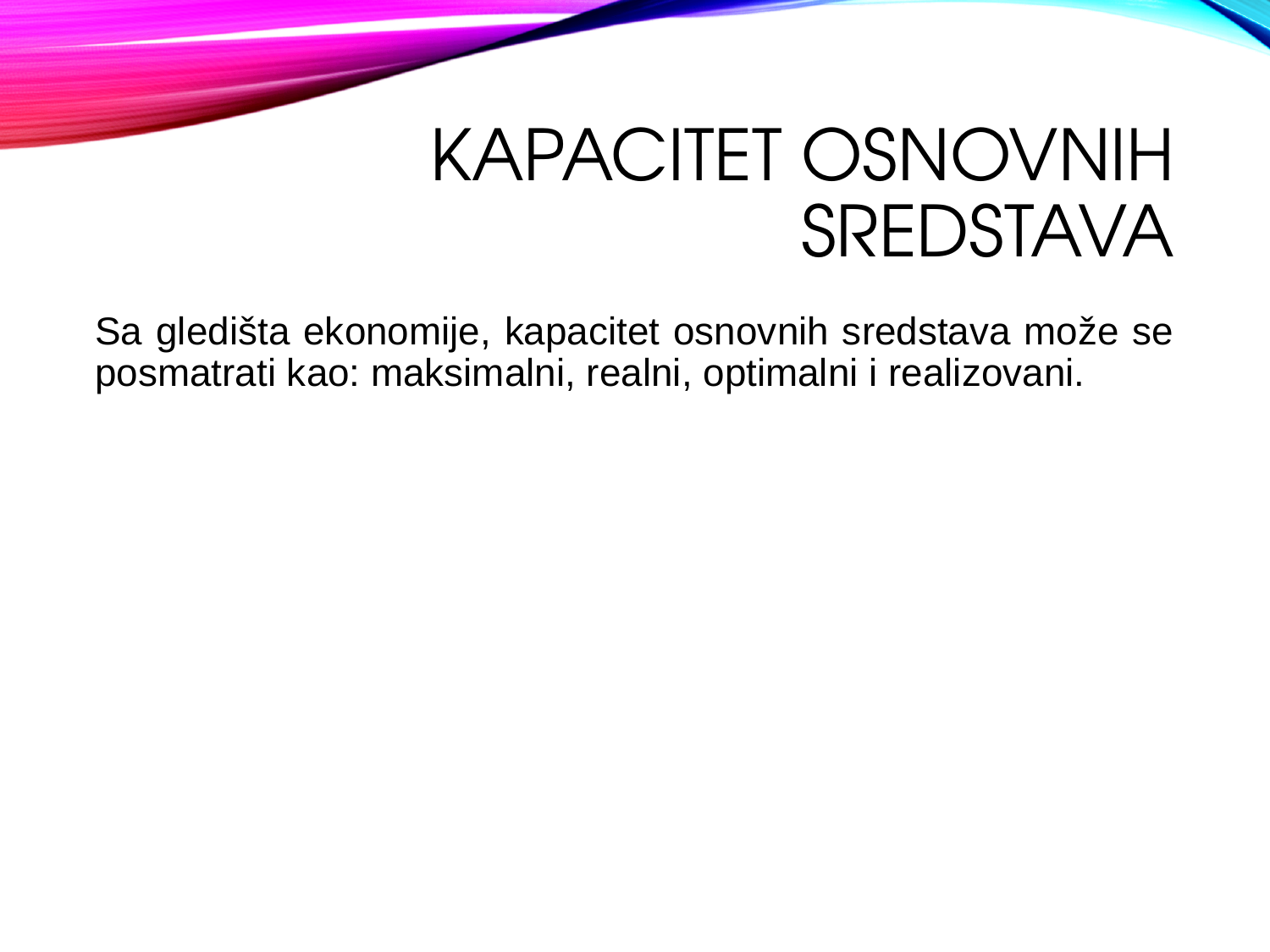

# Kapacitet osnovnih sredstava
Sa gledišta ekonomije, kapacitet osnovnih sredstava može se posmatrati kao: maksimalni, realni, optimalni i realizovani.